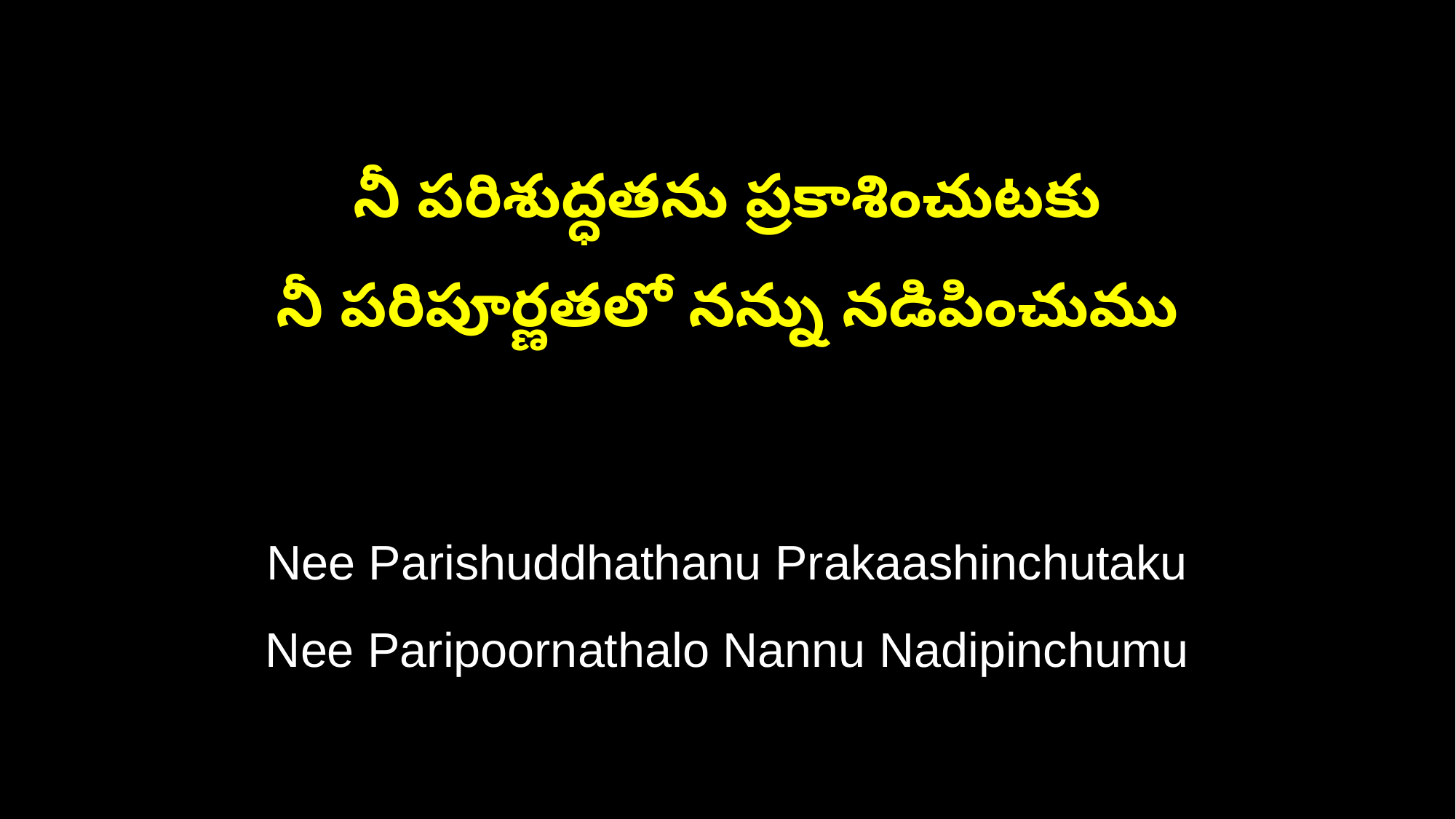

నీ పరిశుద్ధతను ప్రకాశించుటకు
నీ పరిపూర్ణతలో నన్ను నడిపించుము
Nee Parishuddhathanu Prakaashinchutaku
Nee Paripoornathalo Nannu Nadipinchumu